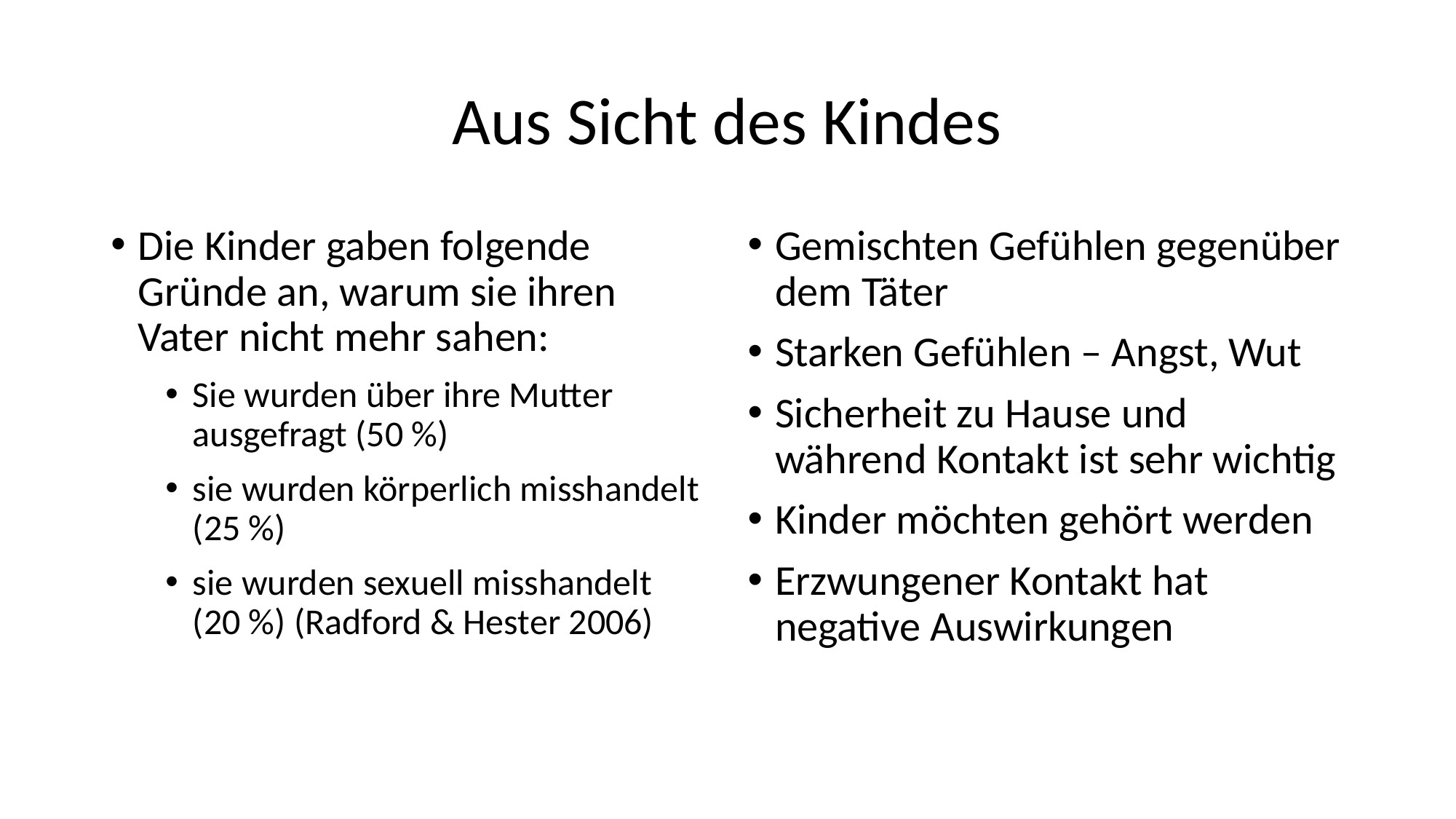

# Aus Sicht des Kindes
Die Kinder gaben folgende Gründe an, warum sie ihren Vater nicht mehr sahen:
Sie wurden über ihre Mutter ausgefragt (50 %)
sie wurden körperlich misshandelt (25 %)
sie wurden sexuell misshandelt (20 %) (Radford & Hester 2006)

Gemischten Gefühlen gegenüber dem Täter
Starken Gefühlen – Angst, Wut
Sicherheit zu Hause und während Kontakt ist sehr wichtig
Kinder möchten gehört werden
Erzwungener Kontakt hat negative Auswirkungen